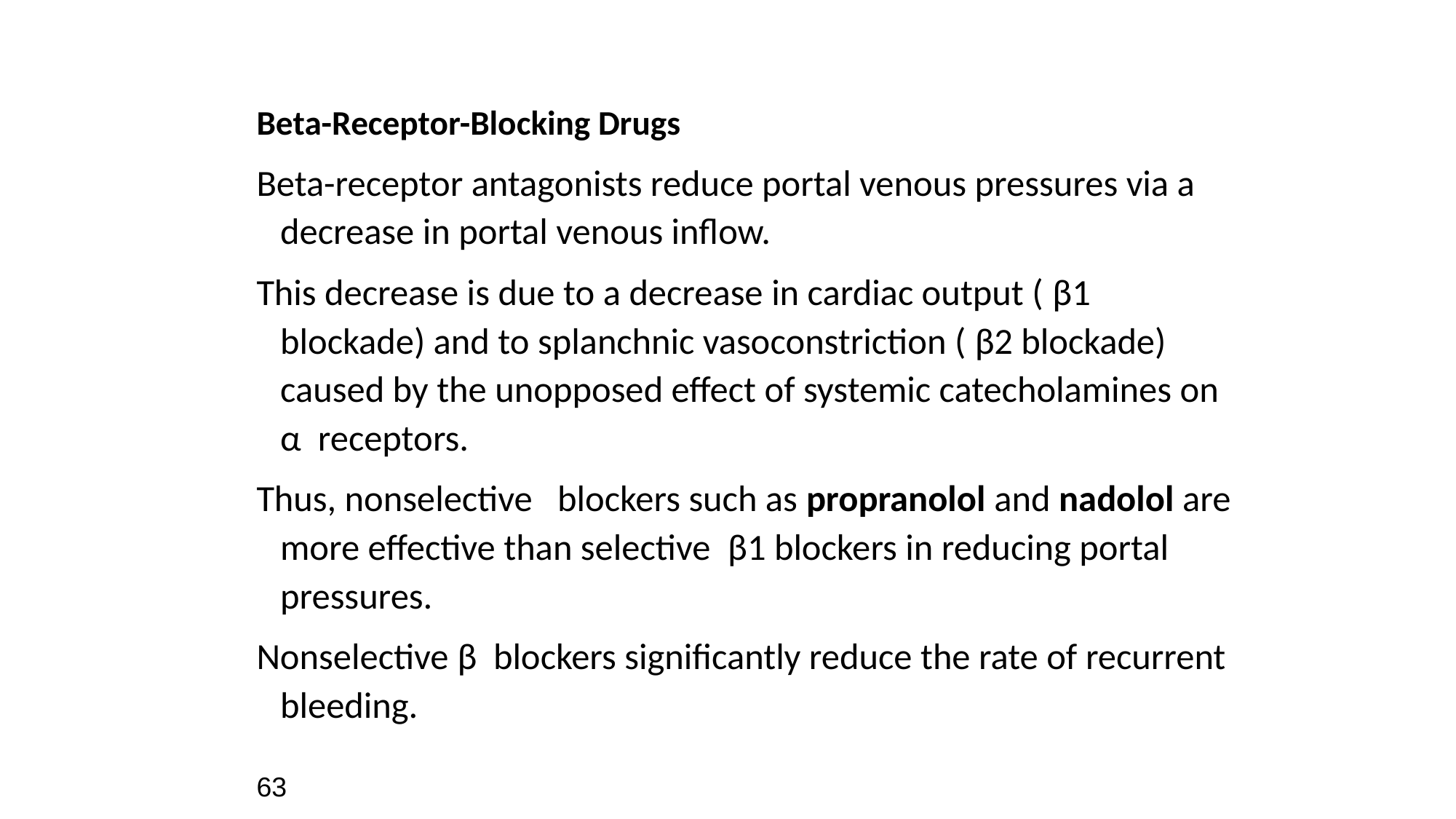

Beta-Receptor-Blocking Drugs
Beta-receptor antagonists reduce portal venous pressures via a decrease in portal venous inflow.
This decrease is due to a decrease in cardiac output ( β1 blockade) and to splanchnic vasoconstriction ( β2 blockade) caused by the unopposed effect of systemic catecholamines on α  receptors.
Thus, nonselective   blockers such as propranolol and nadolol are more effective than selective  β1 blockers in reducing portal pressures.
Nonselective β  blockers significantly reduce the rate of recurrent bleeding.
63